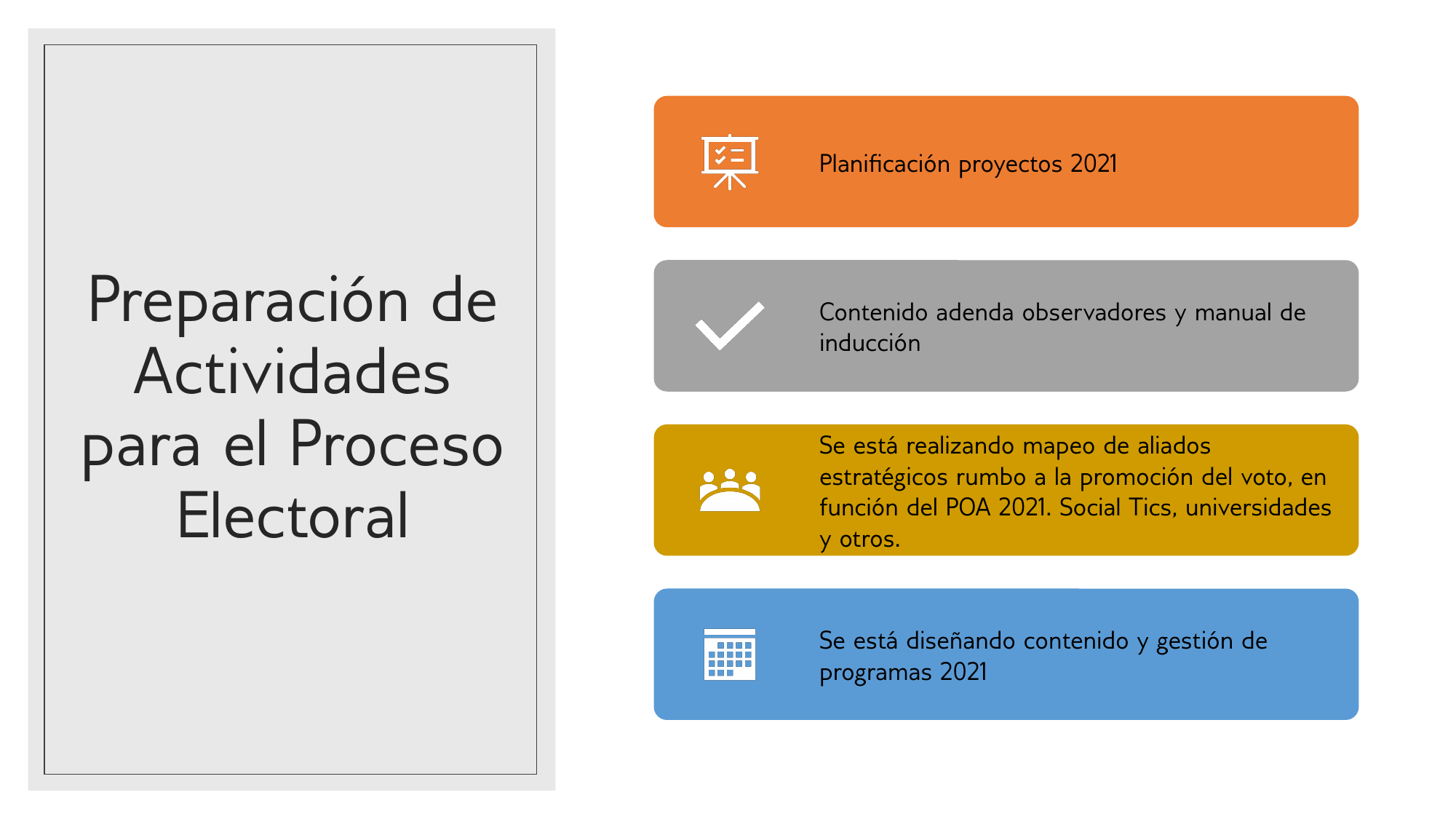

# Preparación de Actividades para el Proceso Electoral
Planificación proyectos 2021
Contenido adenda observadores y manual de inducción
Se está realizando mapeo de aliados estratégicos rumbo a la promoción del voto, en función del POA 2021. Social Tics, universidades y otros.
Se está diseñando contenido y gestión de programas 2021